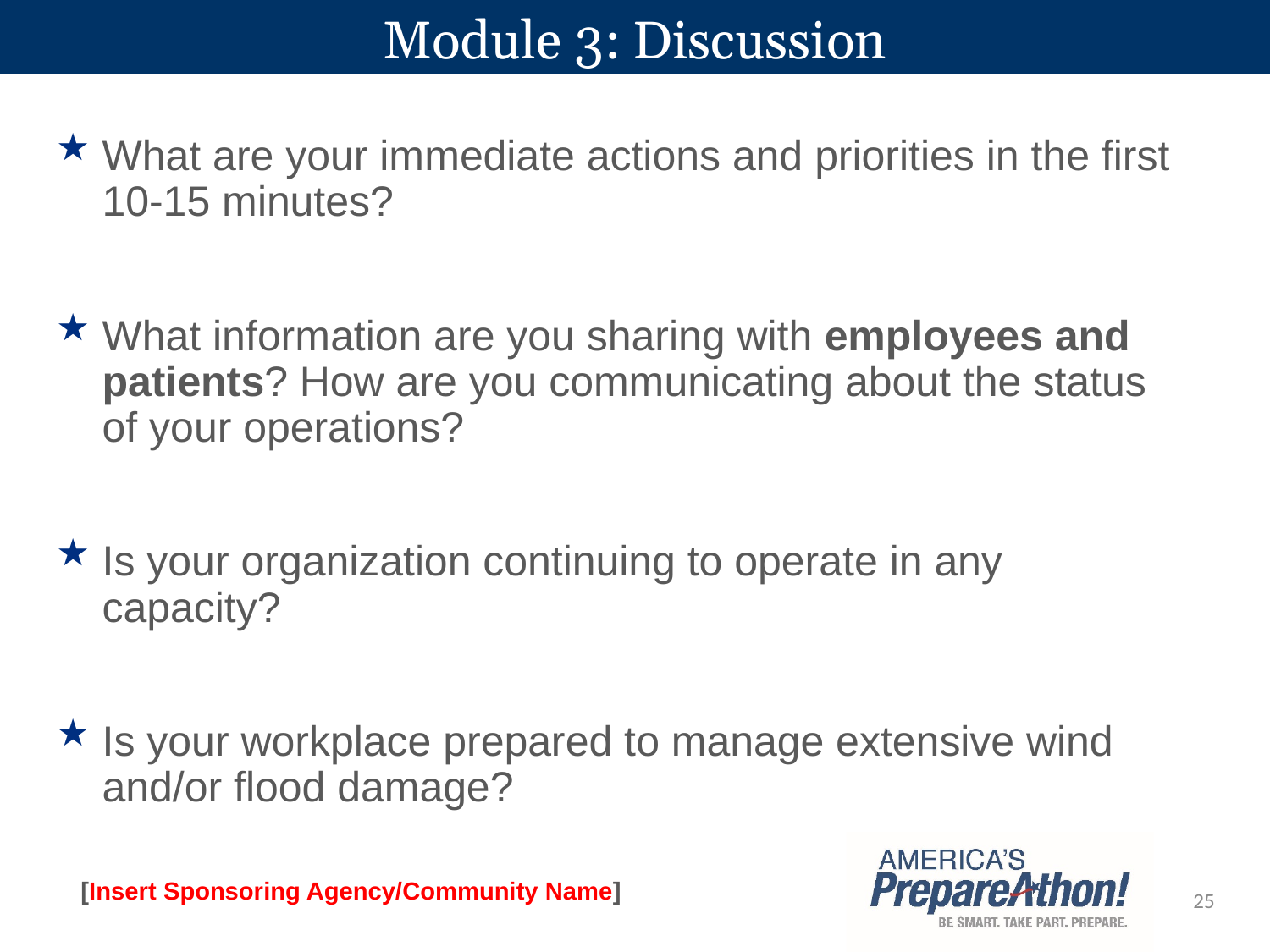

# Module 3: Discussion
What are your immediate actions and priorities in the first 10-15 minutes?

What information are you sharing with employees and patients? How are you communicating about the status of your operations?

Is your organization continuing to operate in any capacity?

Is your workplace prepared to manage extensive wind and/or flood damage?
25